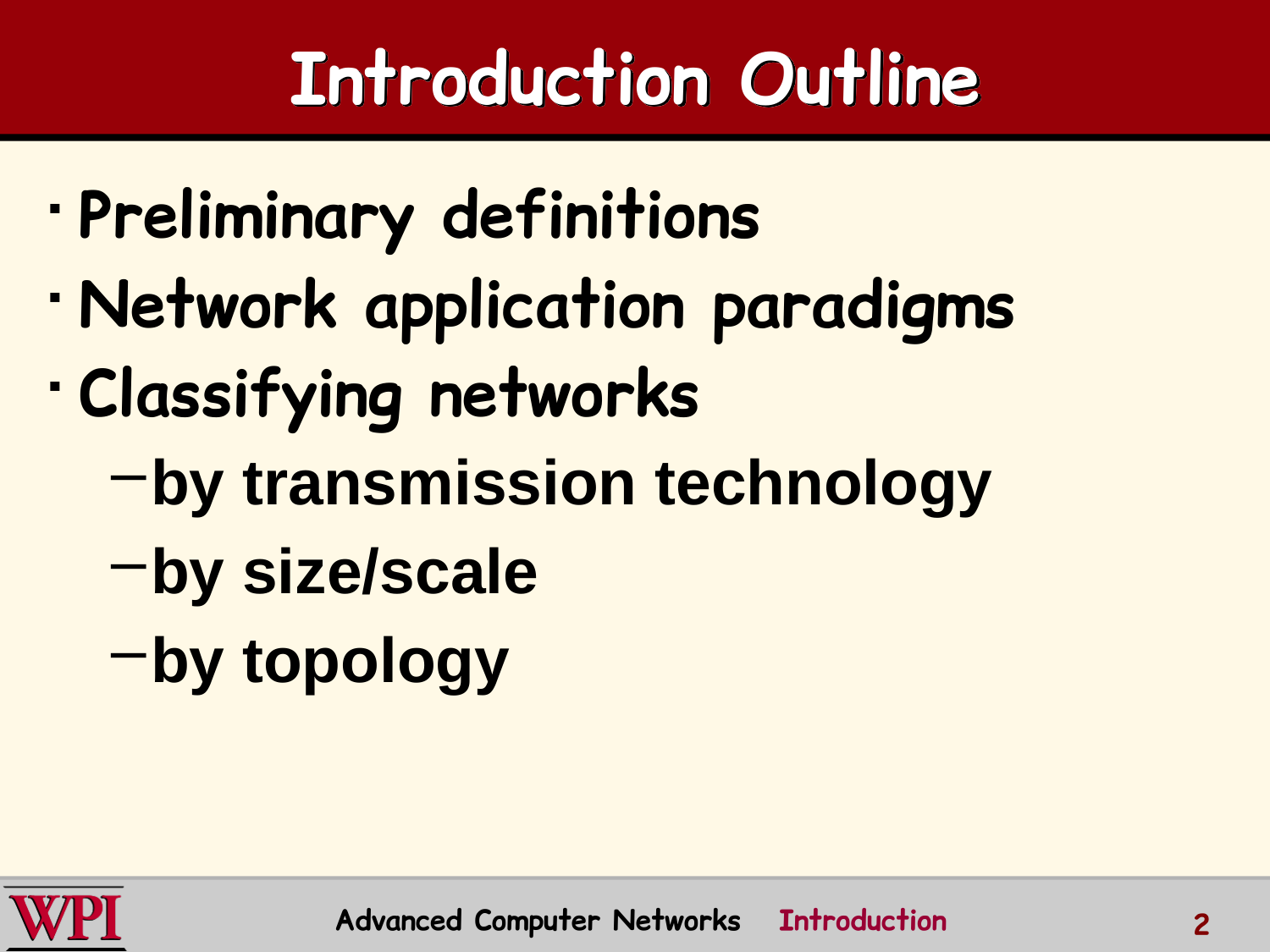

# Introduction Outline
Preliminary definitions
Network application paradigms
Classifying networks
by transmission technology
by size/scale
by topology

Advanced Computer Networks   Introduction
2